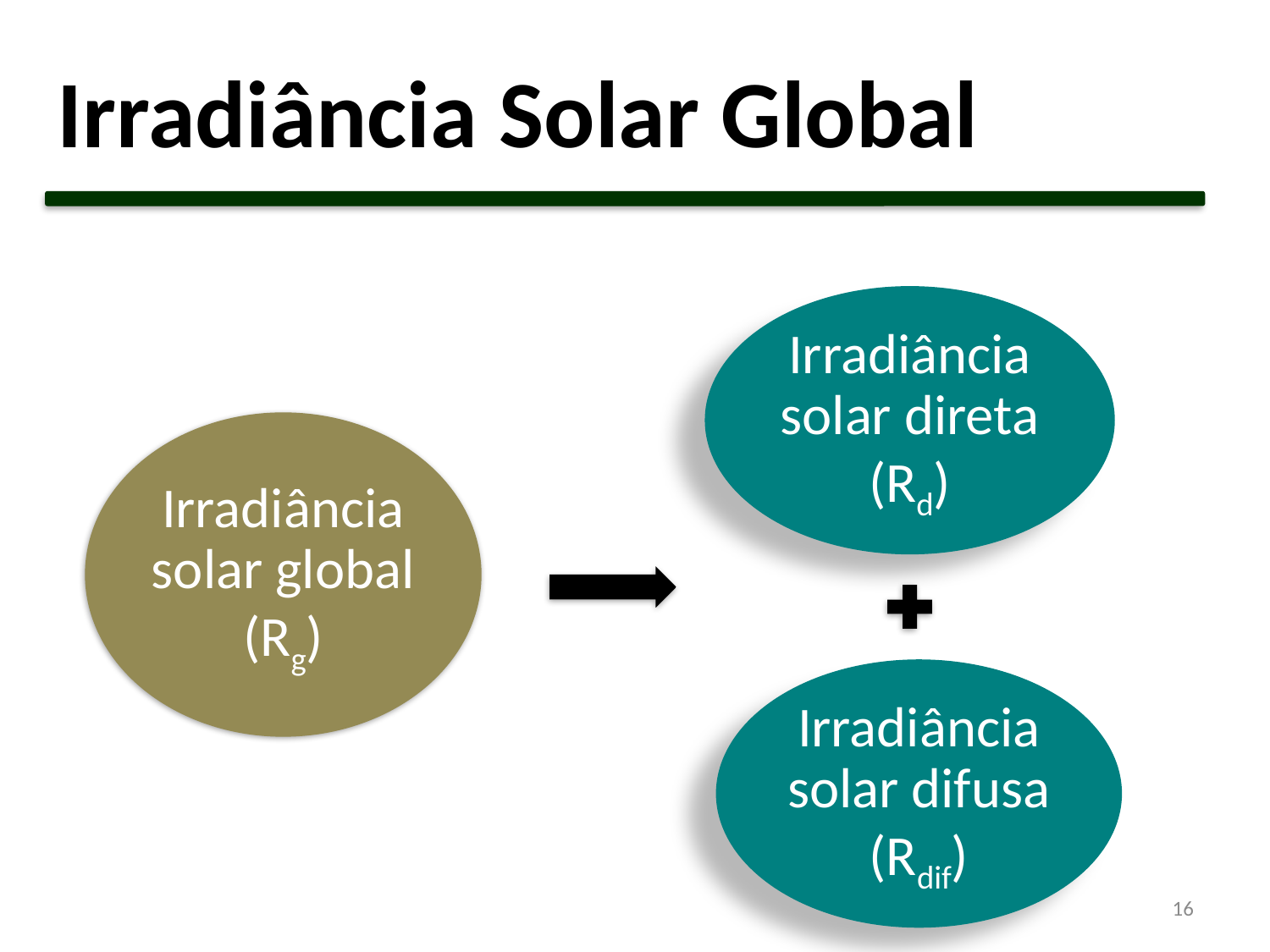

Irradiância Solar Global

Irradiância solar direta (Rd)

Irradiância solar global (Rg)

SI

Irradiância solar difusa (Rdif)
16